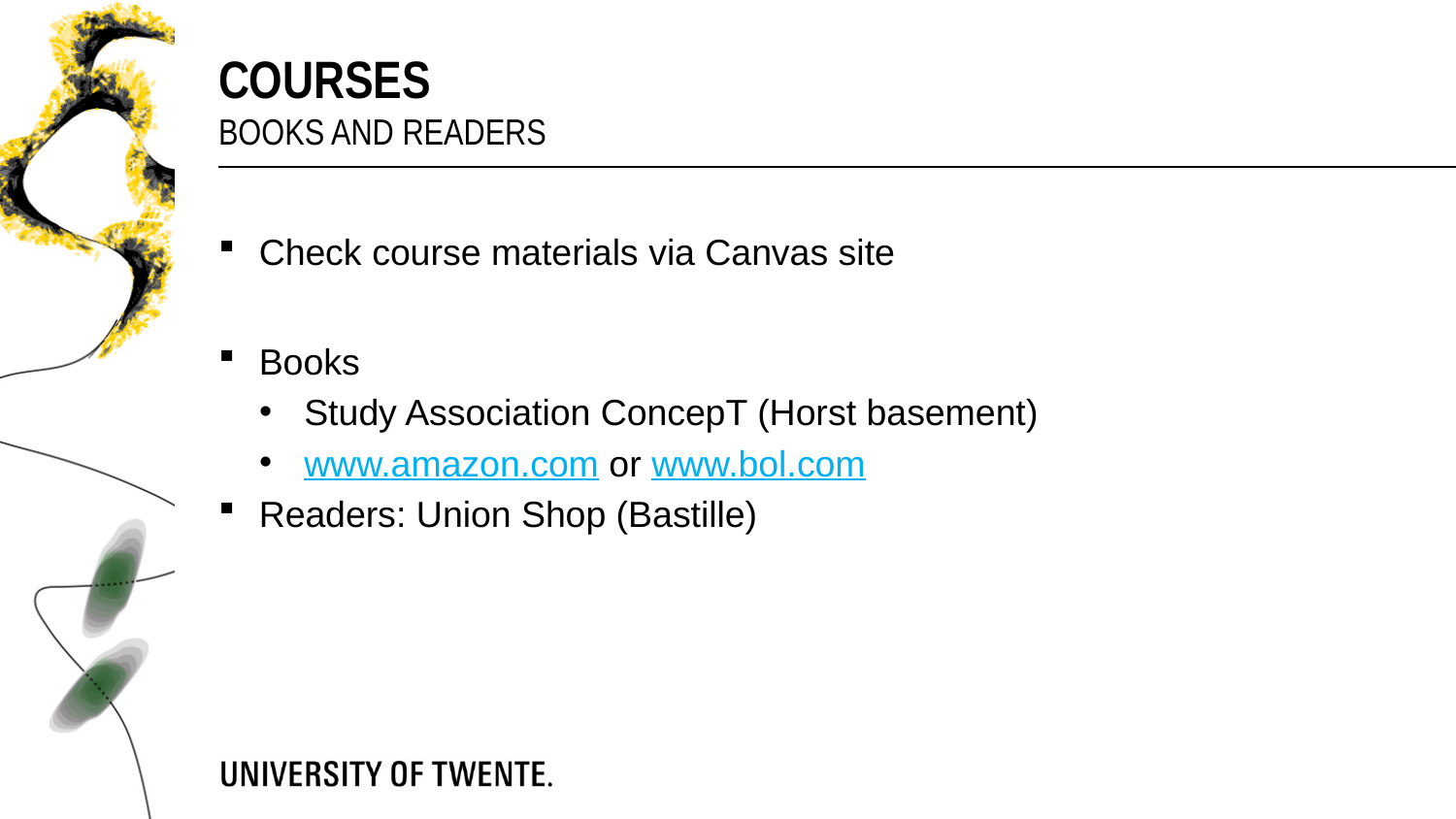

Courses
BOOKS and readers
Check course materials via Canvas site

Books
Study Association ConcepT (Horst basement)
www.amazon.com or www.bol.com
Readers: Union Shop (Bastille)